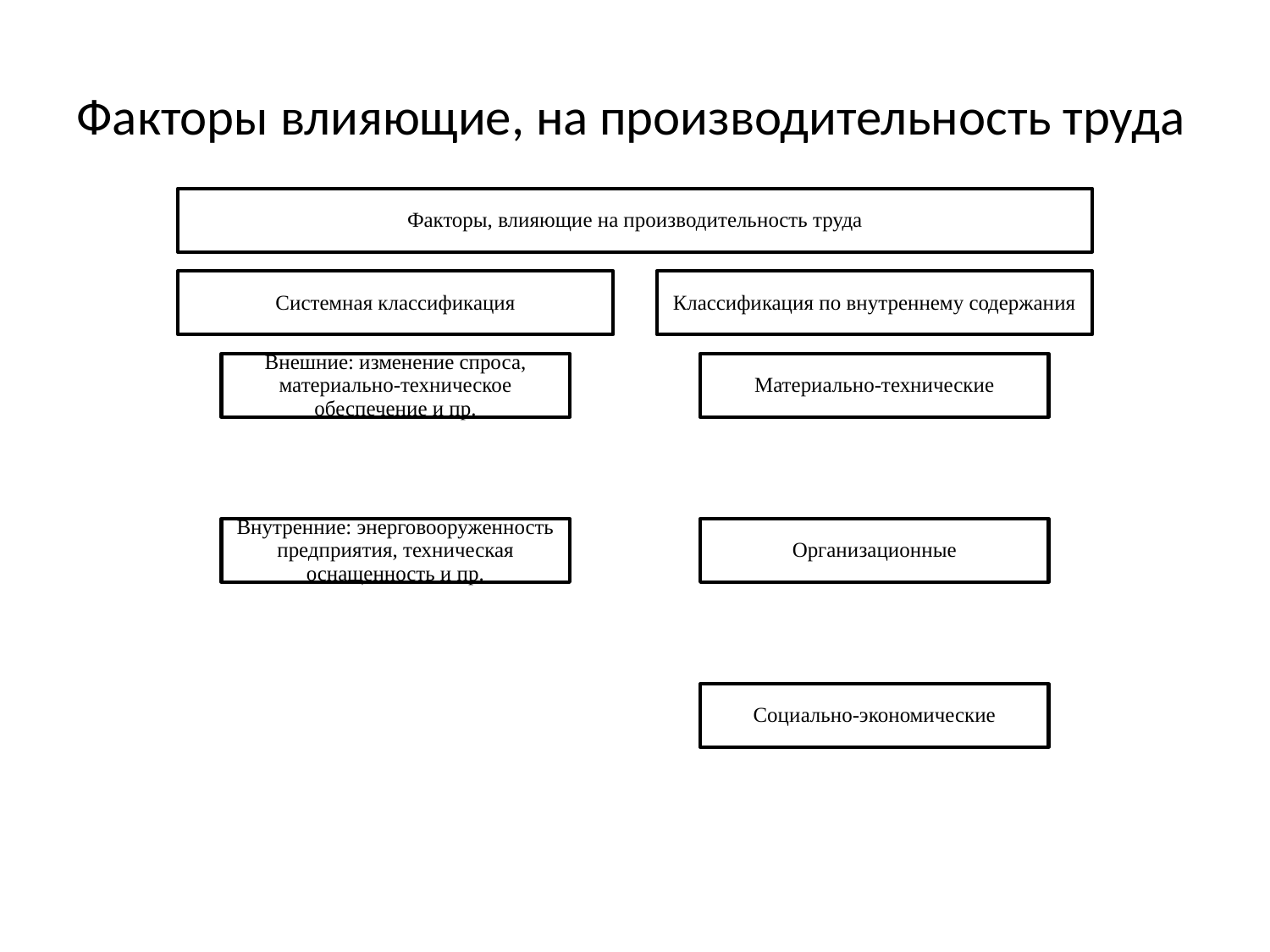

# Факторы влияющие, на производительность труда
Факторы, влияющие на производительность труда
Системная классификация
Классификация по внутреннему содержания
Внешние: изменение спроса, материально-техническое обеспечение и пр.
Внутренние: энерговооруженность предприятия, техническая оснащенность и пр.
Материально-технические
Организационные
Социально-экономические